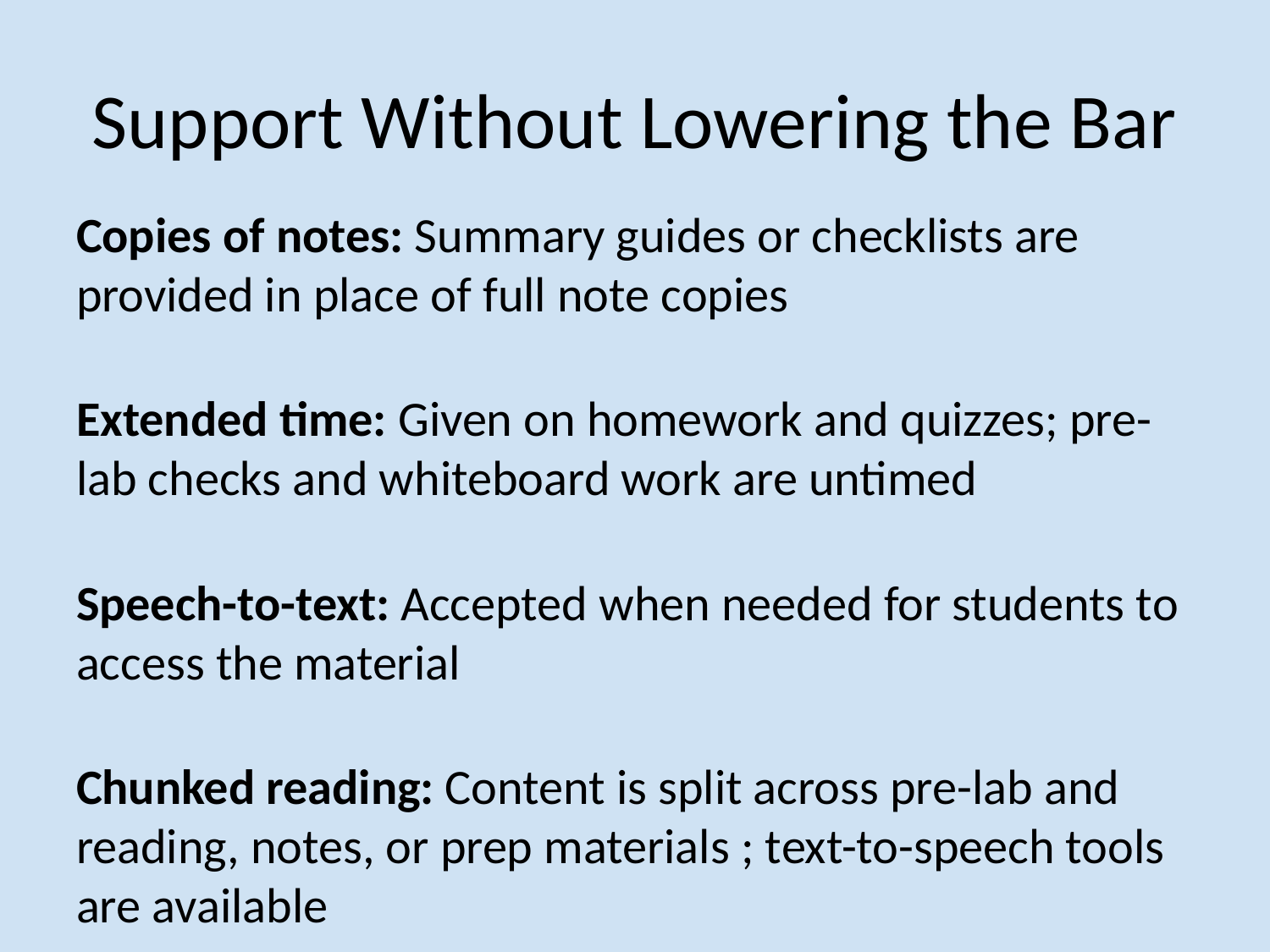

# Support Without Lowering the Bar
Copies of notes: Summary guides or checklists are provided in place of full note copies
Extended time: Given on homework and quizzes; pre-lab checks and whiteboard work are untimed
Speech-to-text: Accepted when needed for students to access the material
Chunked reading: Content is split across pre-lab and reading, notes, or prep materials ; text-to-speech tools are available